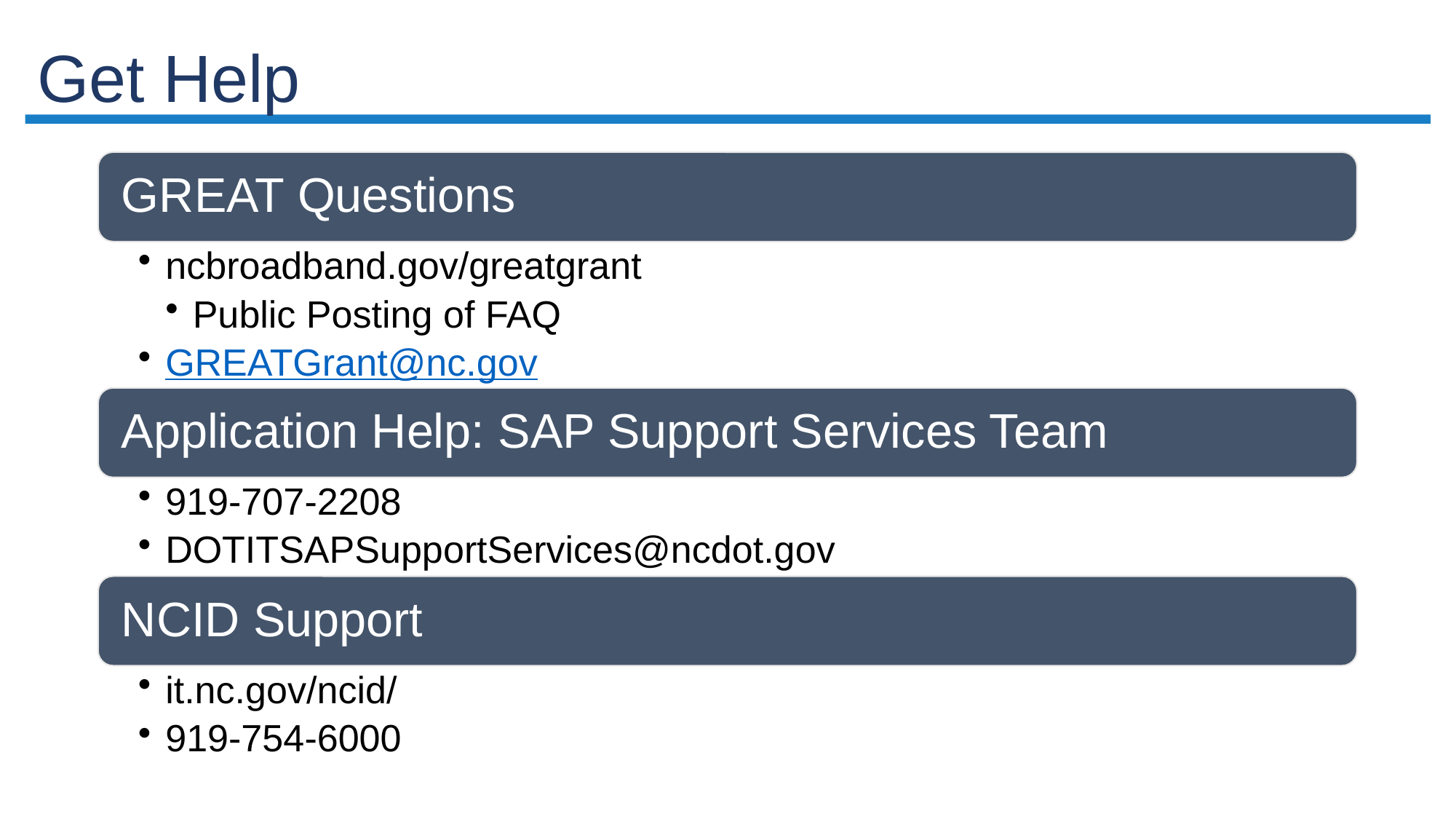

# Get Help
GREAT Questions
ncbroadband.gov/greatgrant
Public Posting of FAQ
GREATGrant@nc.gov
Application Help: SAP Support Services Team
919-707-2208
DOTITSAPSupportServices@ncdot.gov
NCID Support
it.nc.gov/ncid/
919-754-6000